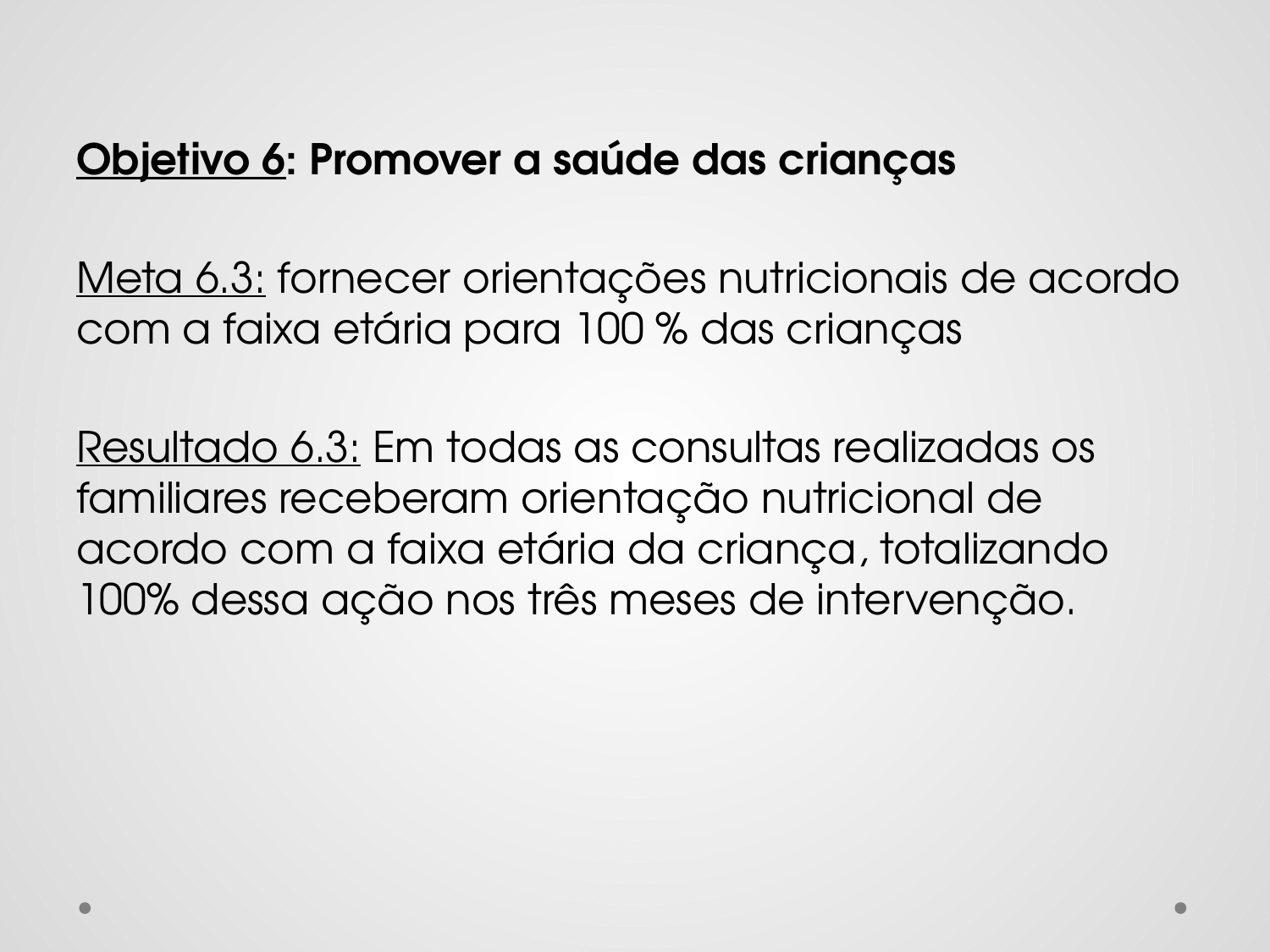

Objetivo 6: Promover a saúde das crianças

Meta 6.3: fornecer orientações nutricionais de acordo com a faixa etária para 100 % das crianças

Resultado 6.3: Em todas as consultas realizadas os familiares receberam orientação nutricional de acordo com a faixa etária da criança, totalizando 100% dessa ação nos três meses de intervenção.